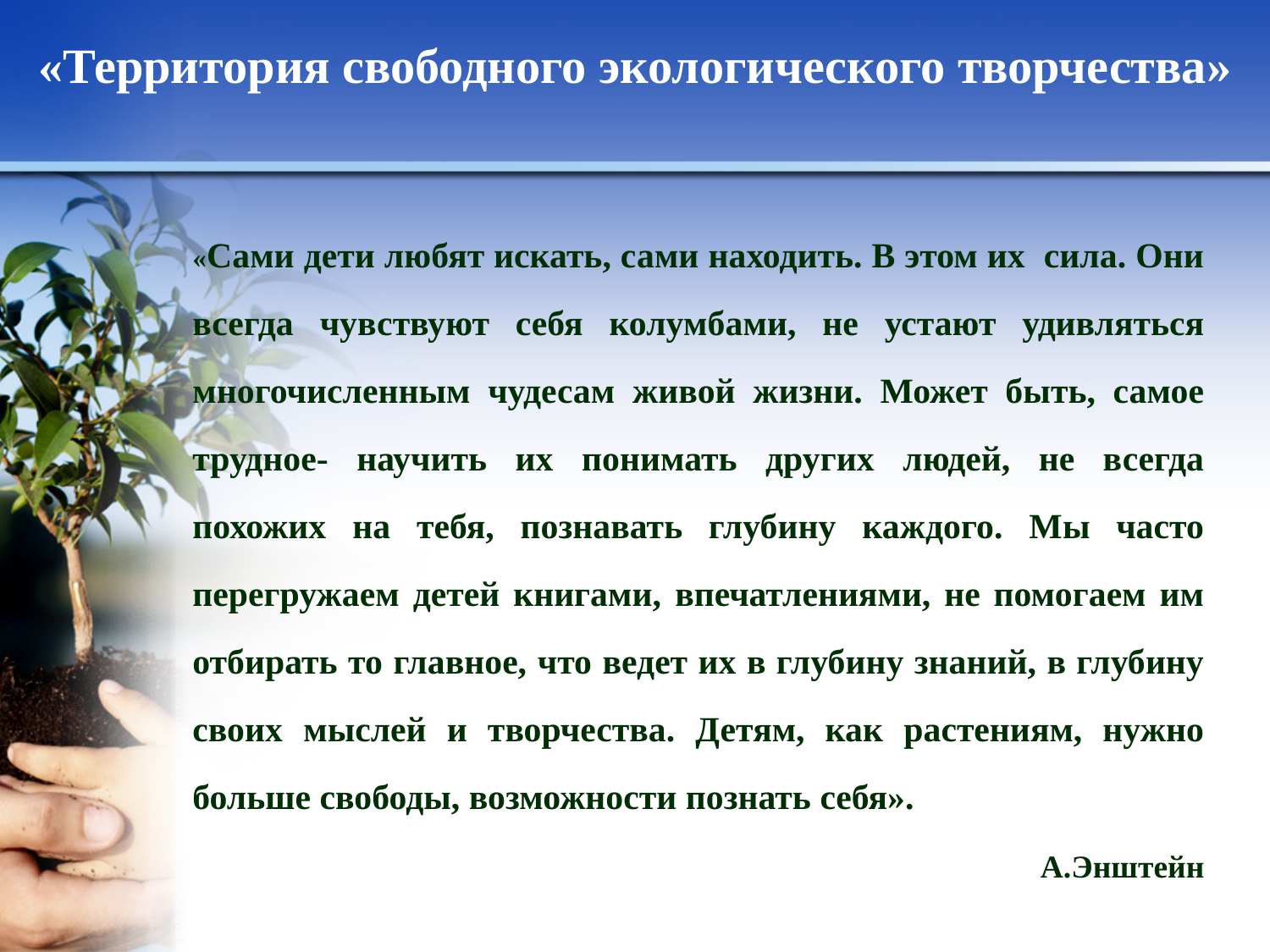

«Территория свободного экологического творчества»

«Сами дети любят искать, сами находить. В этом их  сила. Они всегда чувствуют себя колумбами, не устают удивляться многочисленным чудесам живой жизни. Может быть, самое трудное- научить их понимать других людей, не всегда похожих на тебя, познавать глубину каждого. Мы часто перегружаем детей книгами, впечатлениями, не помогаем им отбирать то главное, что ведет их в глубину знаний, в глубину своих мыслей и творчества. Детям, как растениям, нужно больше свободы, возможности познать себя».
                    А.Энштейн